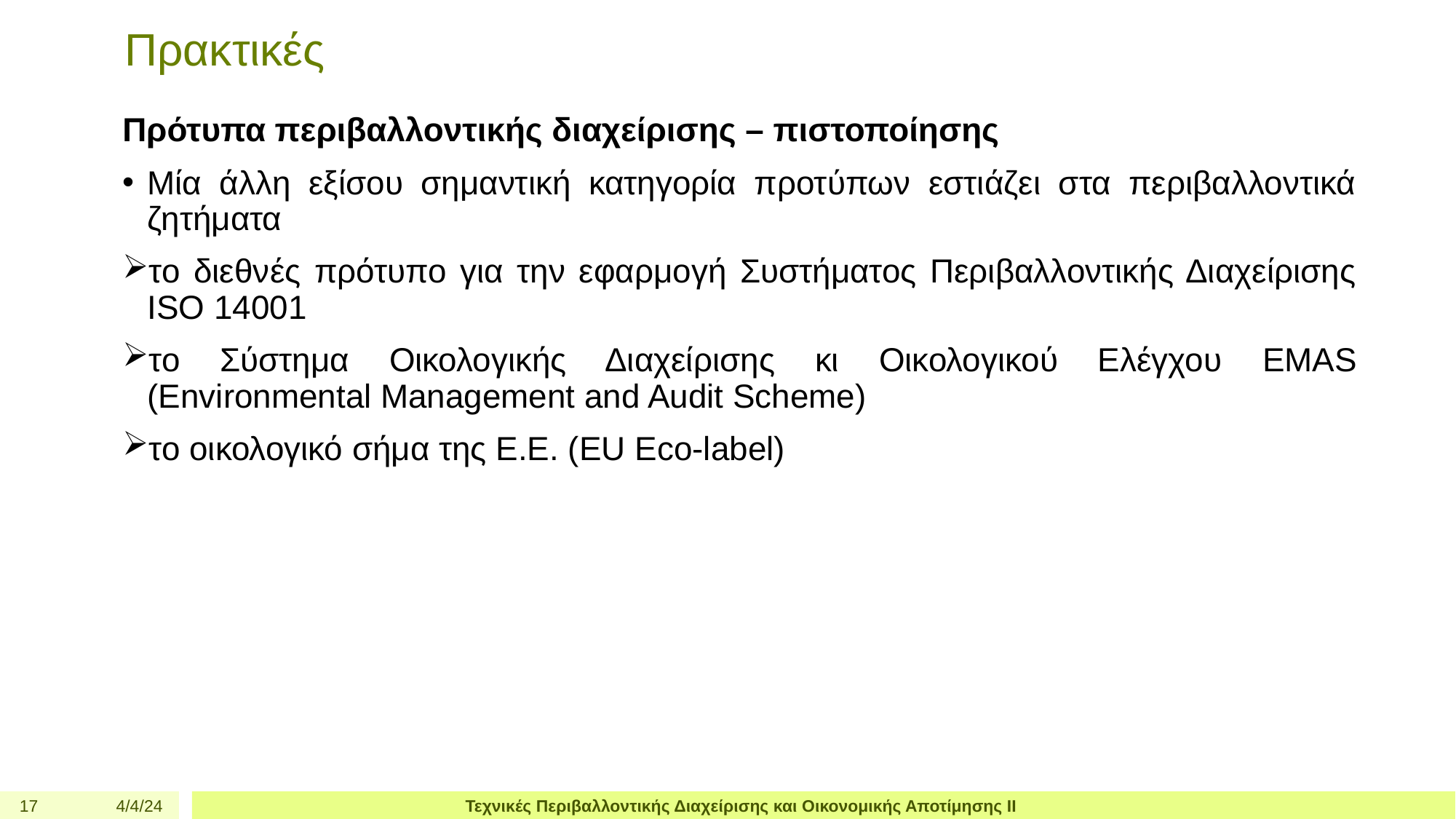

# Πρακτικές
Πρότυπα περιβαλλοντικής διαχείρισης – πιστοποίησης
Μία άλλη εξίσου σημαντική κατηγορία προτύπων εστιάζει στα περιβαλλοντικά ζητήματα
το διεθνές πρότυπο για την εφαρμογή Συστήματος Περιβαλλοντικής Διαχείρισης ISO 14001
το Σύστημα Οικολογικής Διαχείρισης κι Οικολογικού Ελέγχου EMAS (Environmental Management and Audit Scheme)
το οικολογικό σήμα της Ε.Ε. (EU Eco-label)
17
4/4/24
Τεχνικές Περιβαλλοντικής Διαχείρισης και Οικονομικής Αποτίμησης ΙΙ